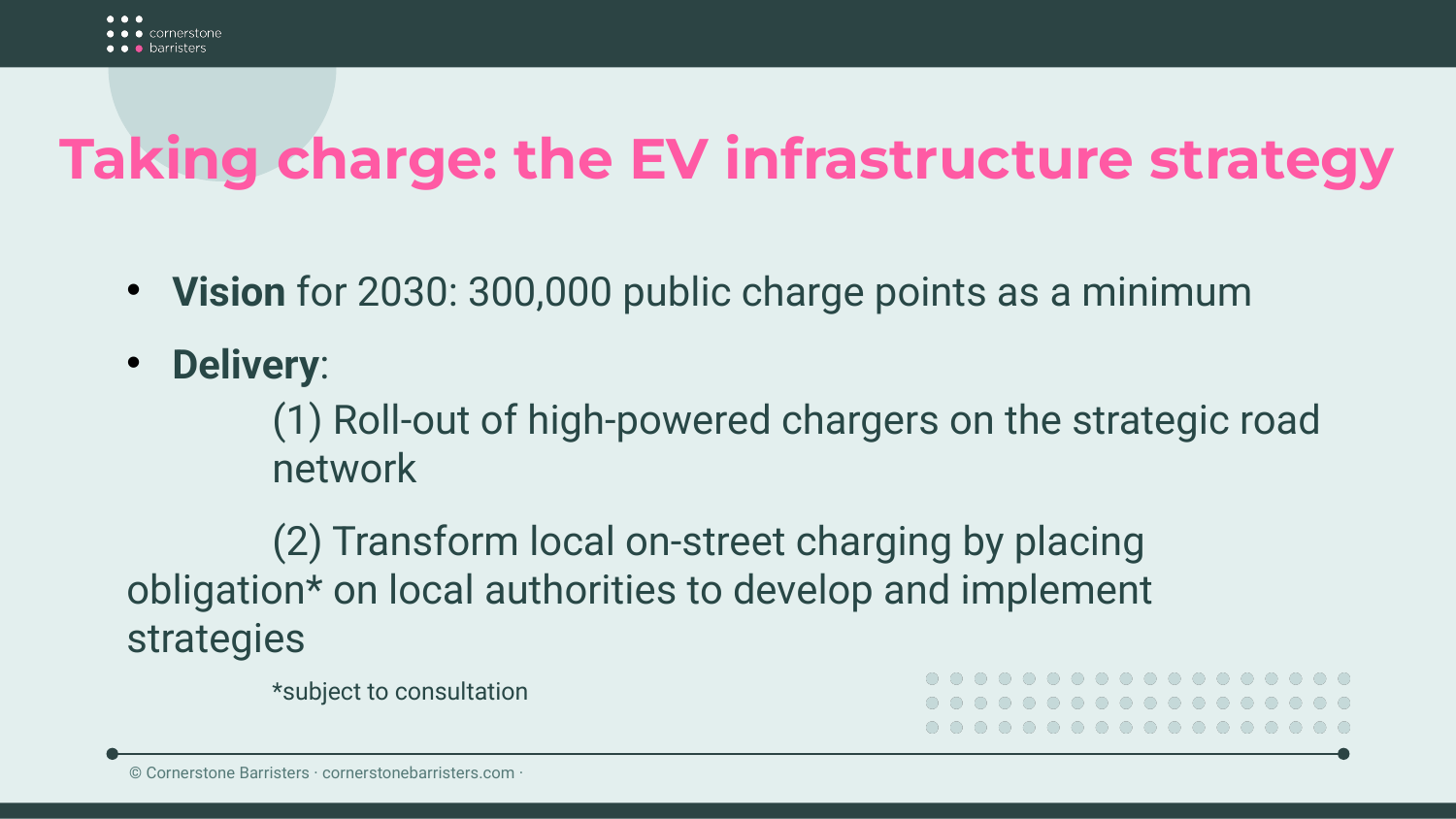

Taking charge: the EV infrastructure strategy

Vision for 2030: 300,000 public charge points as a minimum
Delivery:

     	(1) Roll-out of high-powered chargers on the strategic road    	network

	(2) Transform local on-street charging by placing 	obligation* on local authorities to develop and implement 	strategies
	*subject to consultation